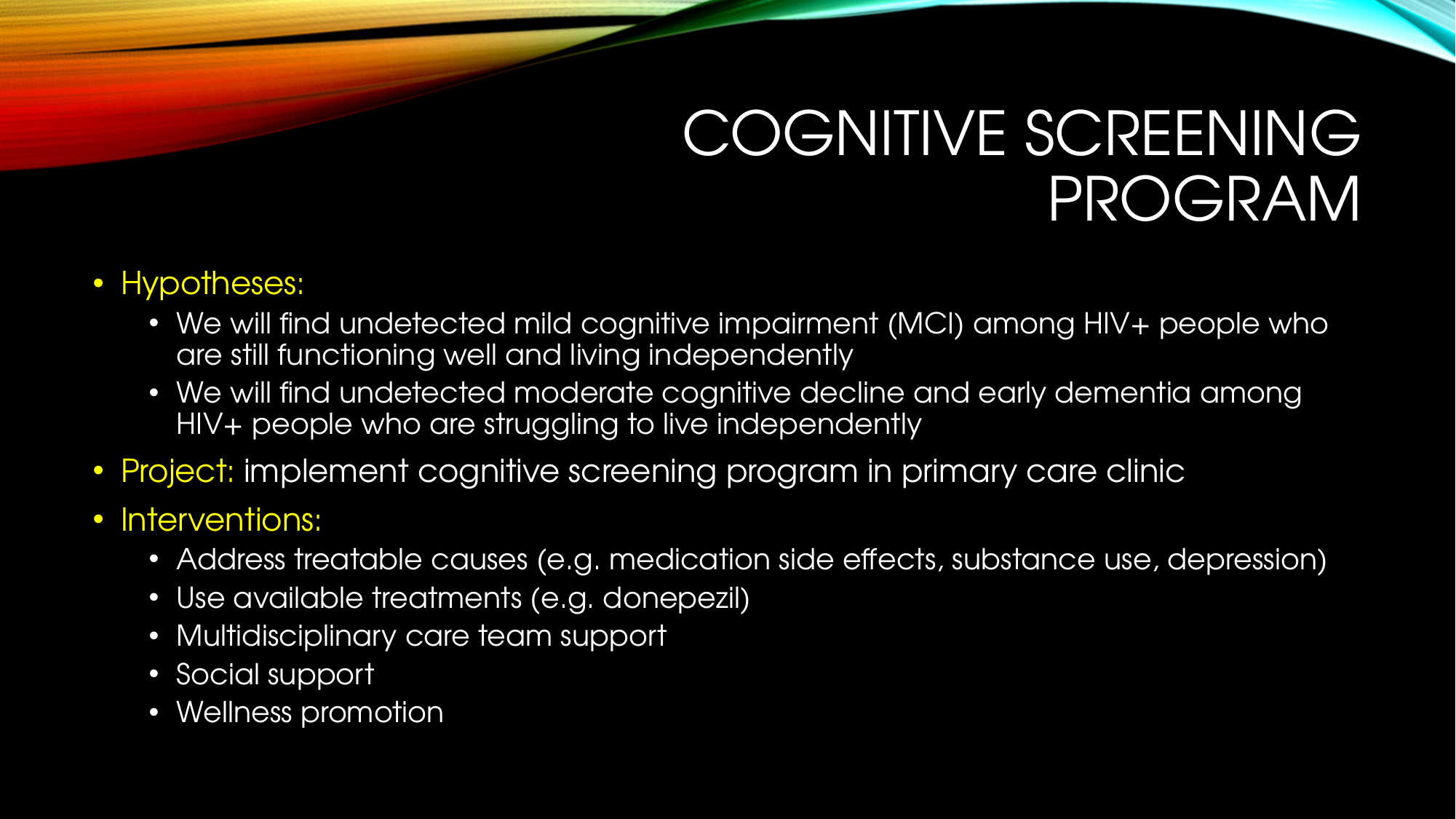

# Cognitive screening program
Hypotheses:
We will find undetected mild cognitive impairment (MCI) among HIV+ people who are still functioning well and living independently
We will find undetected moderate cognitive decline and early dementia among HIV+ people who are struggling to live independently
Project: implement cognitive screening program in primary care clinic
Interventions:
Address treatable causes (e.g. medication side effects, substance use, depression)
Use available treatments (e.g. donepezil)
Multidisciplinary care team support
Social support
Wellness promotion